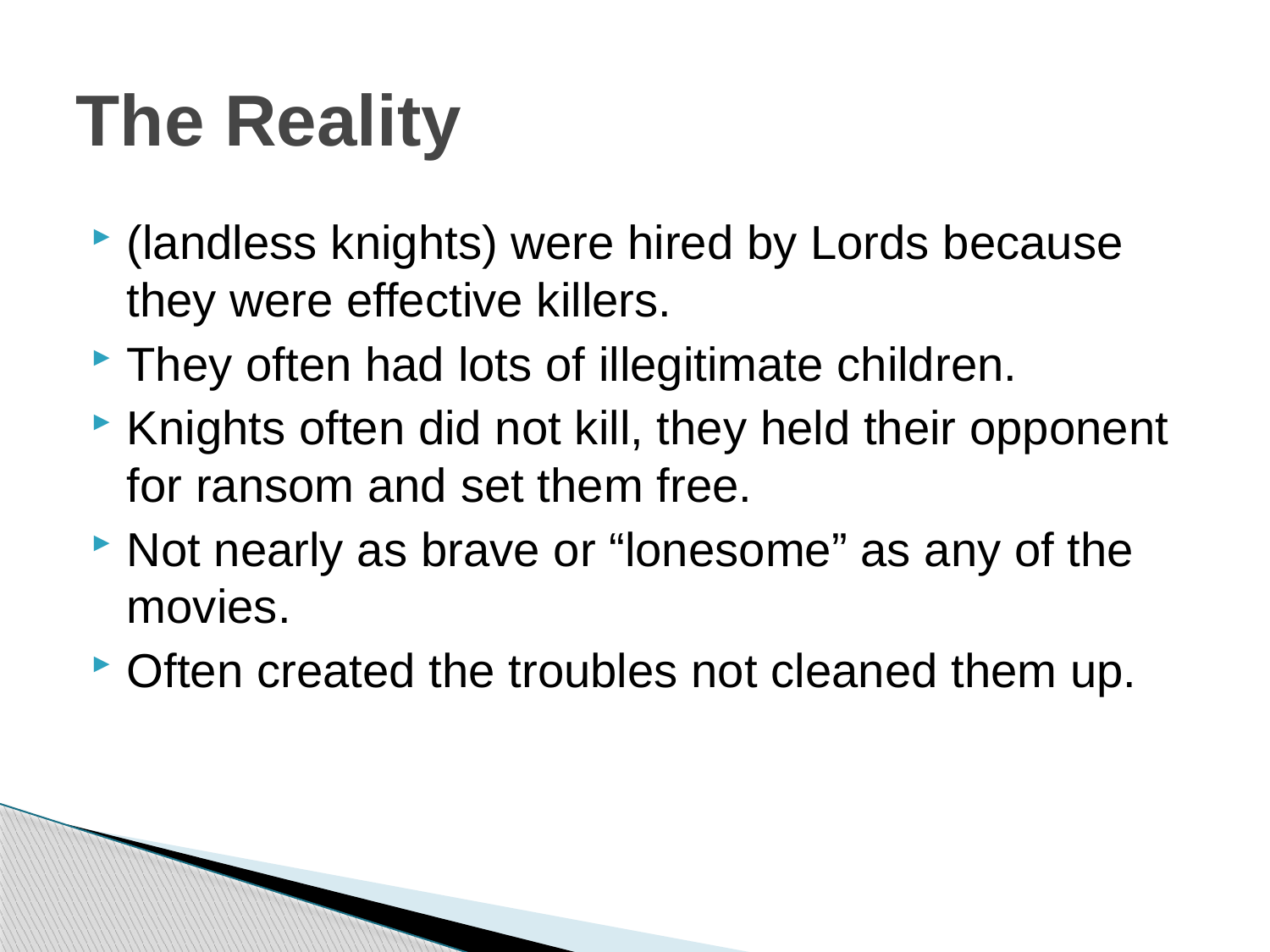

# The Reality
(landless knights) were hired by Lords because they were effective killers.
They often had lots of illegitimate children.
Knights often did not kill, they held their opponent for ransom and set them free.
Not nearly as brave or “lonesome” as any of the movies.
Often created the troubles not cleaned them up.